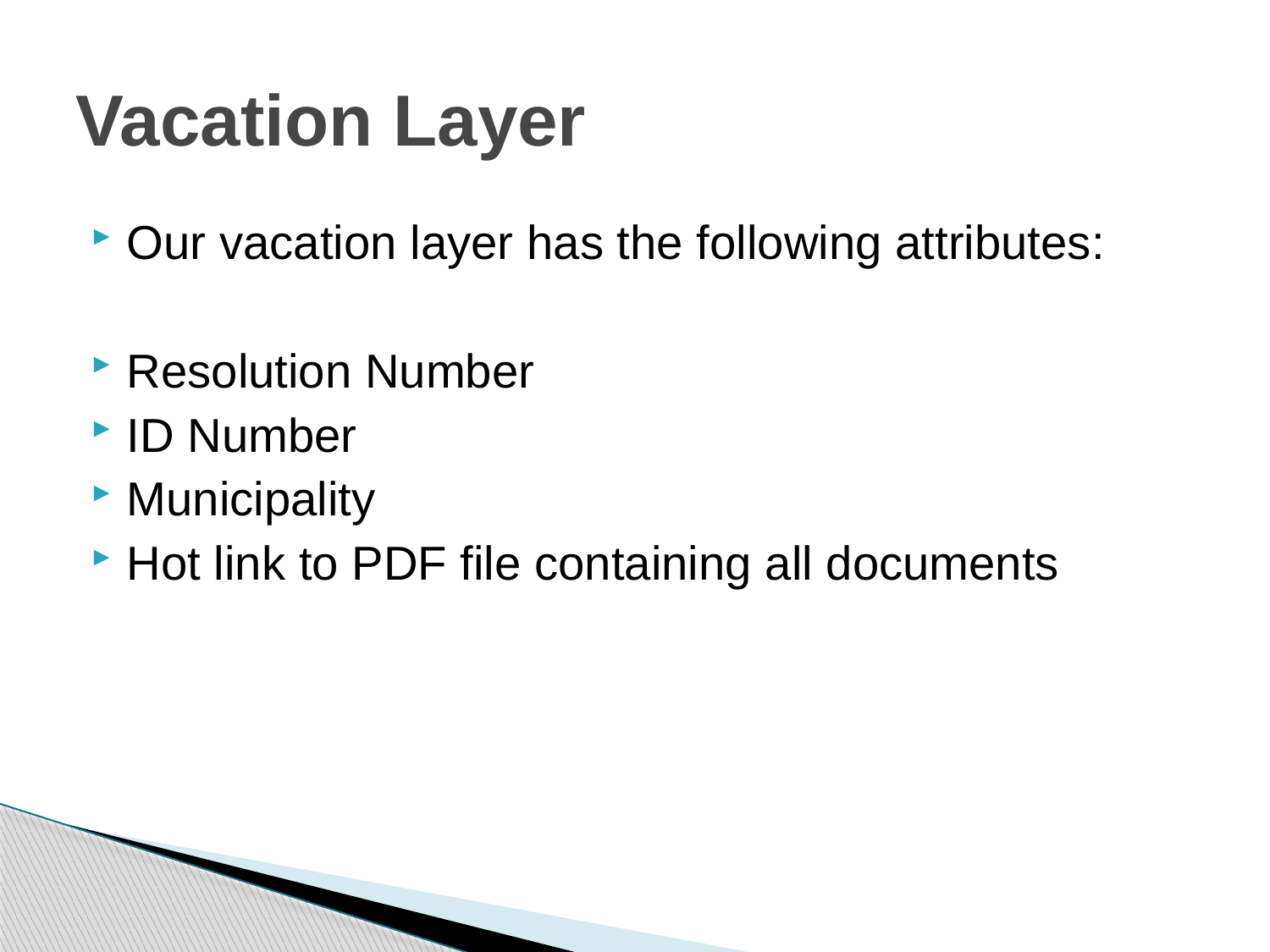

# Vacation Layer
Our vacation layer has the following attributes:

Resolution Number
ID Number
Municipality
Hot link to PDF file containing all documents